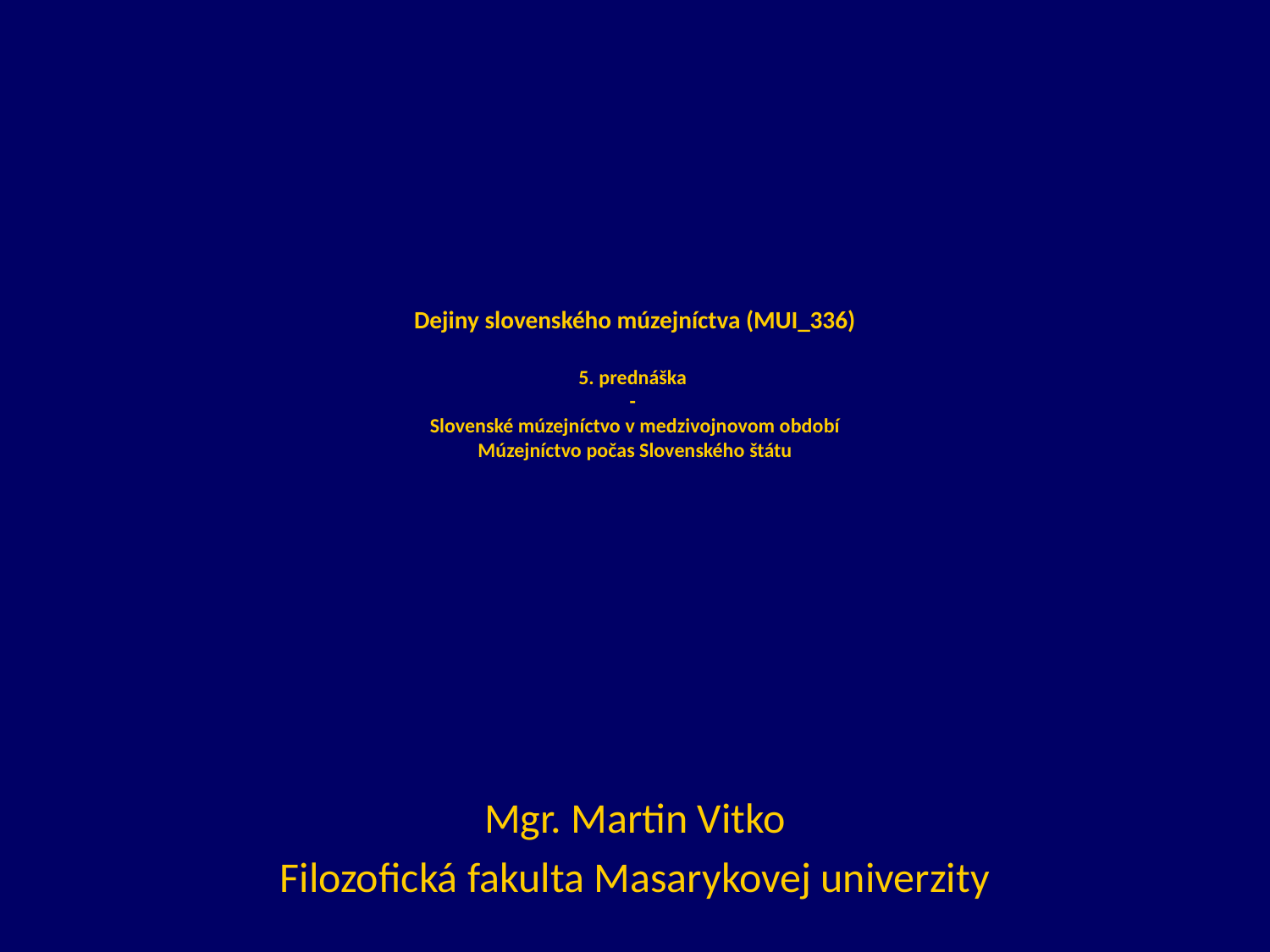

# Dejiny slovenského múzejníctva (MUI_336) 5. prednáška - Slovenské múzejníctvo v medzivojnovom období Múzejníctvo počas Slovenského štátu

Mgr. Martin Vitko
Filozofická fakulta Masarykovej univerzity